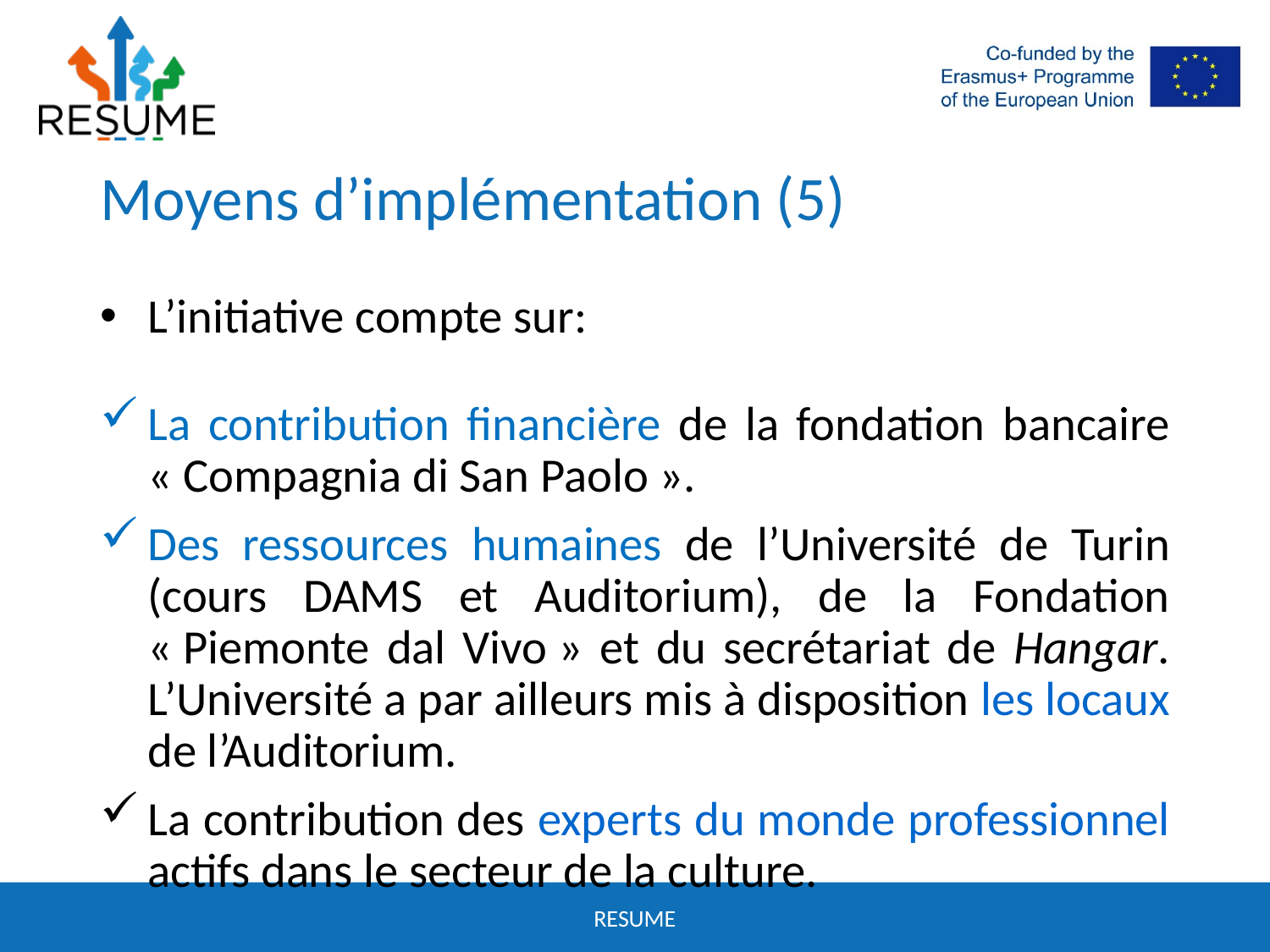

# Moyens d’implémentation (5)
L’initiative compte sur:

La contribution financière de la fondation bancaire « Compagnia di San Paolo ».
Des ressources humaines de l’Université de Turin (cours DAMS et Auditorium), de la Fondation « Piemonte dal Vivo » et du secrétariat de Hangar. L’Université a par ailleurs mis à disposition les locaux de l’Auditorium.
La contribution des experts du monde professionnel actifs dans le secteur de la culture.